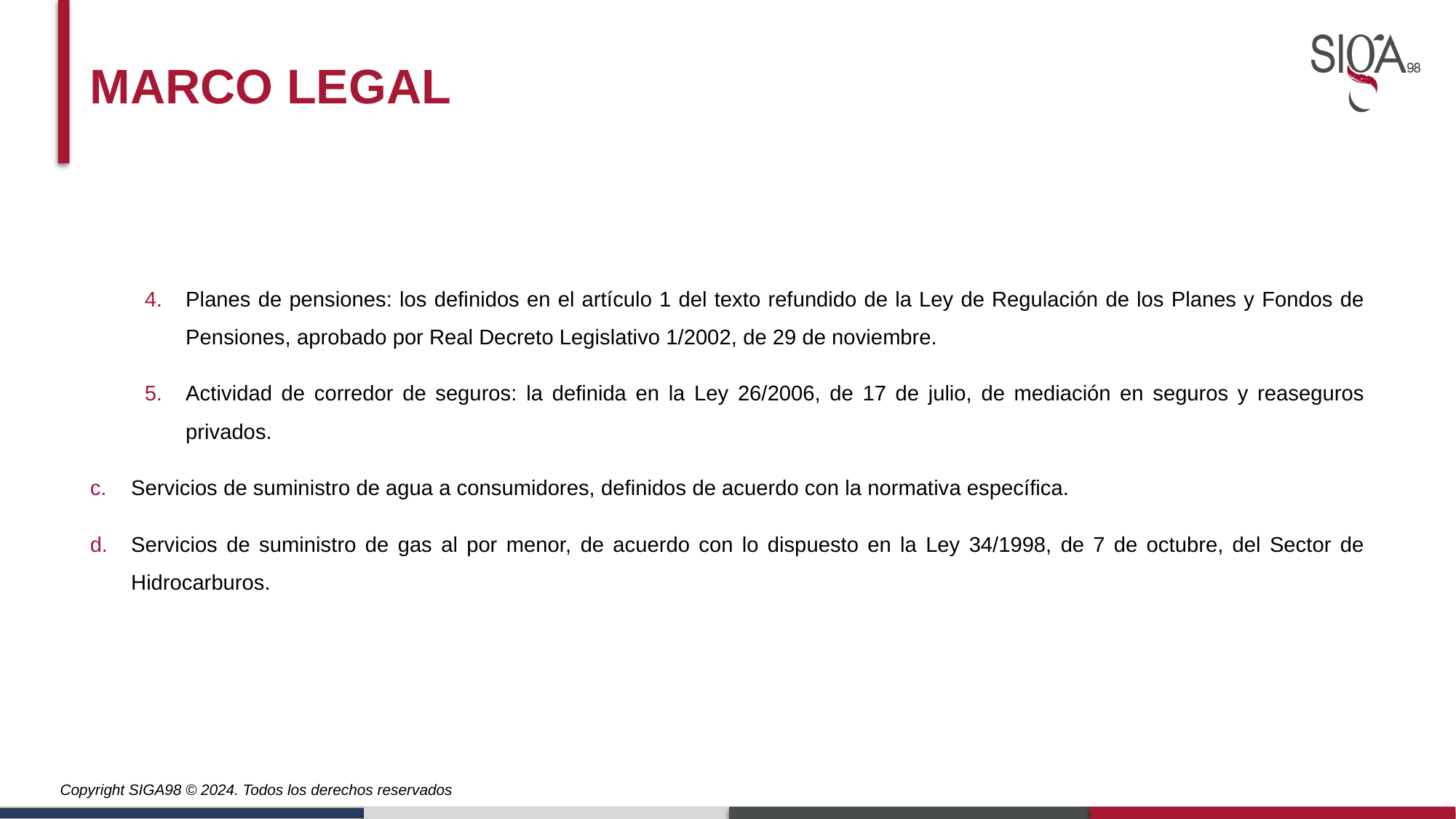

Marco legal
Planes de pensiones: los definidos en el artículo 1 del texto refundido de la Ley de Regulación de los Planes y Fondos de Pensiones, aprobado por Real Decreto Legislativo 1/2002, de 29 de noviembre.
Actividad de corredor de seguros: la definida en la Ley 26/2006, de 17 de julio, de mediación en seguros y reaseguros privados.
Servicios de suministro de agua a consumidores, definidos de acuerdo con la normativa específica.
Servicios de suministro de gas al por menor, de acuerdo con lo dispuesto en la Ley 34/1998, de 7 de octubre, del Sector de Hidrocarburos.